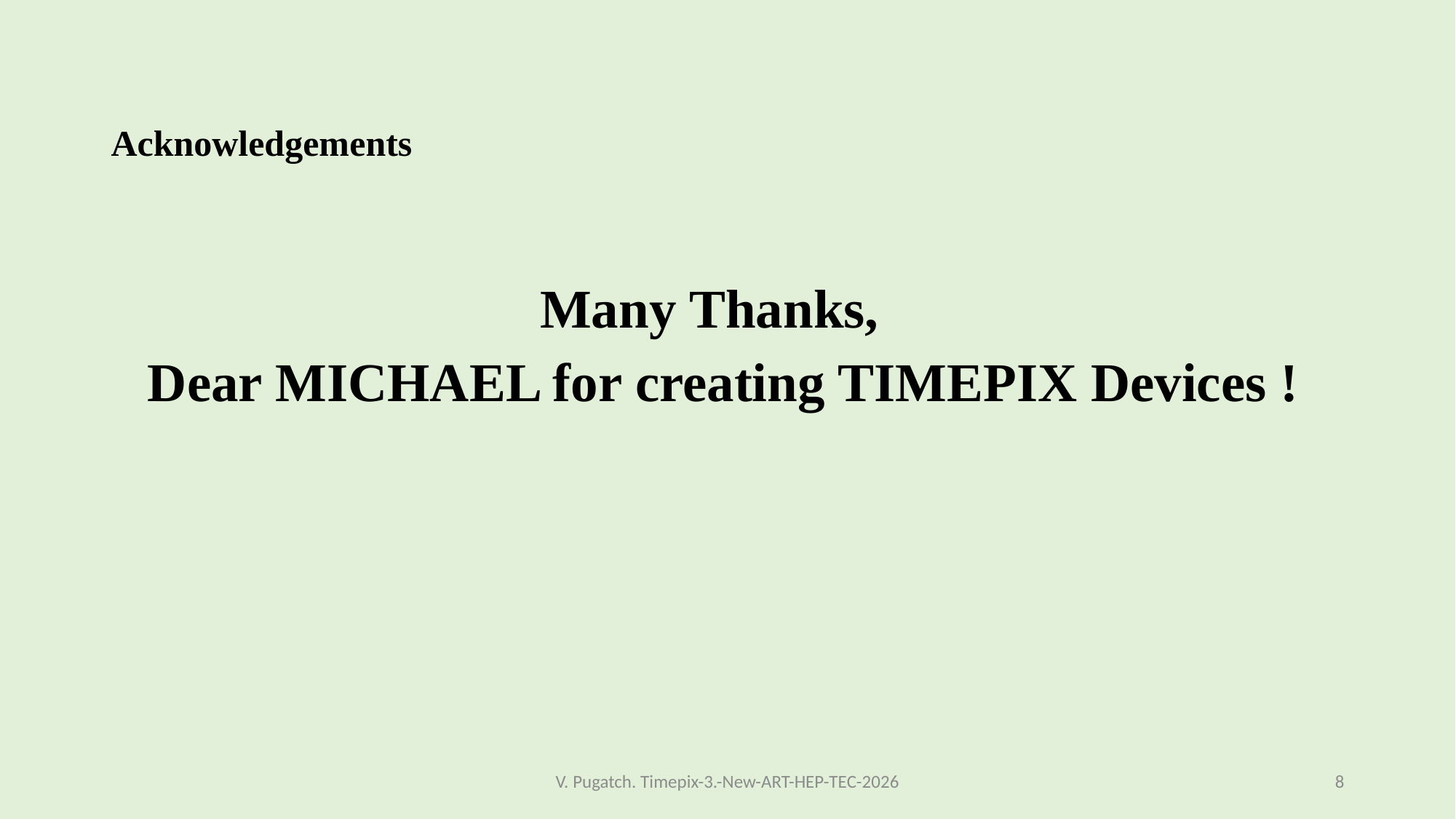

# Acknowledgements
Many Thanks,
Dear MICHAEL for creating TIMEPIX Devices !
V. Pugatch. Timepix-3.-New-ART-HEP-TEC-2026
8